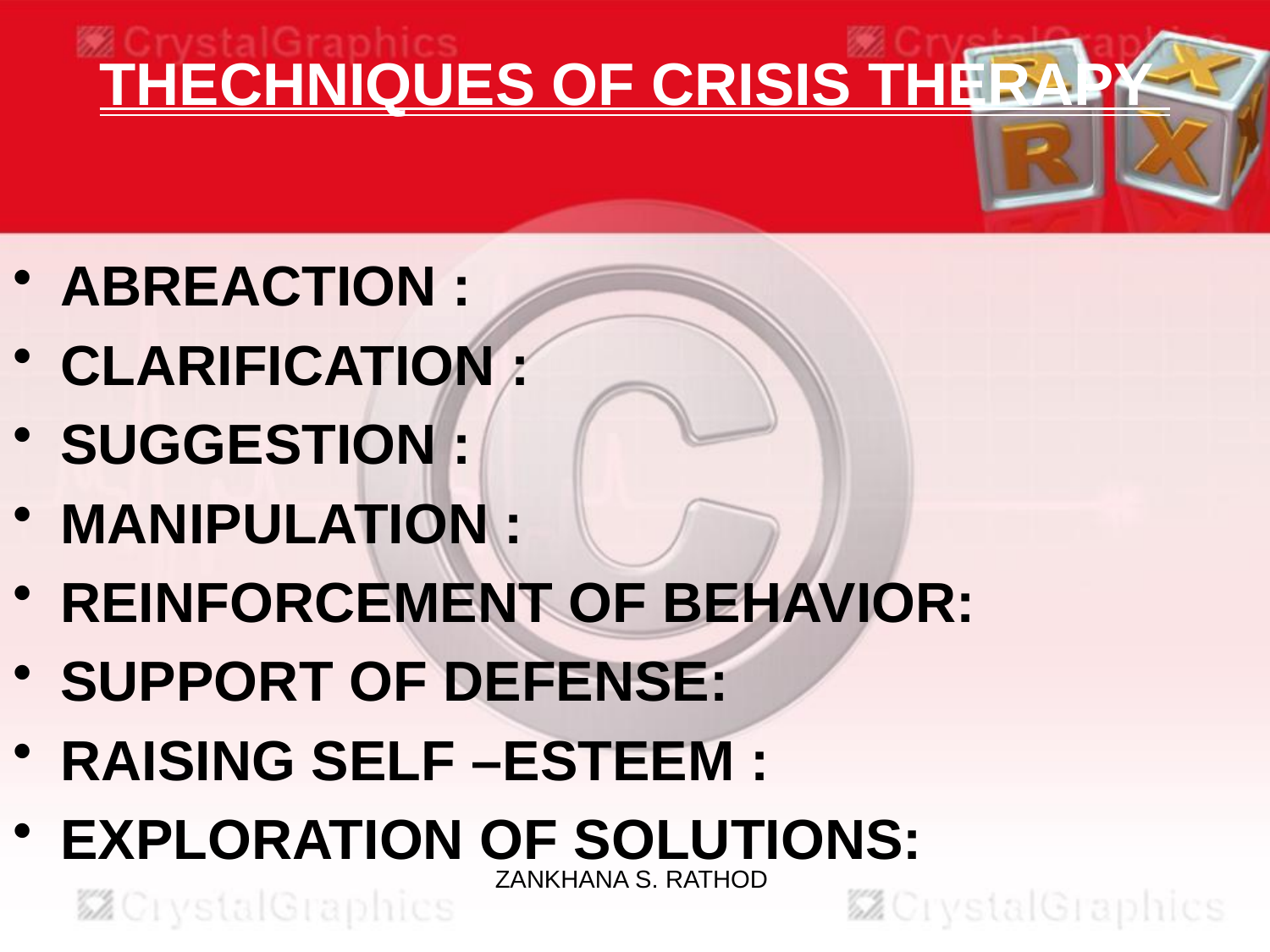

# THECHNIQUES OF CRISIS THERAPY
ABREACTION :
CLARIFICATION :
SUGGESTION :
MANIPULATION :
REINFORCEMENT OF BEHAVIOR:
SUPPORT OF DEFENSE:
RAISING SELF –ESTEEM :
EXPLORATION OF SOLUTIONS:

ZANKHANA S. RATHOD